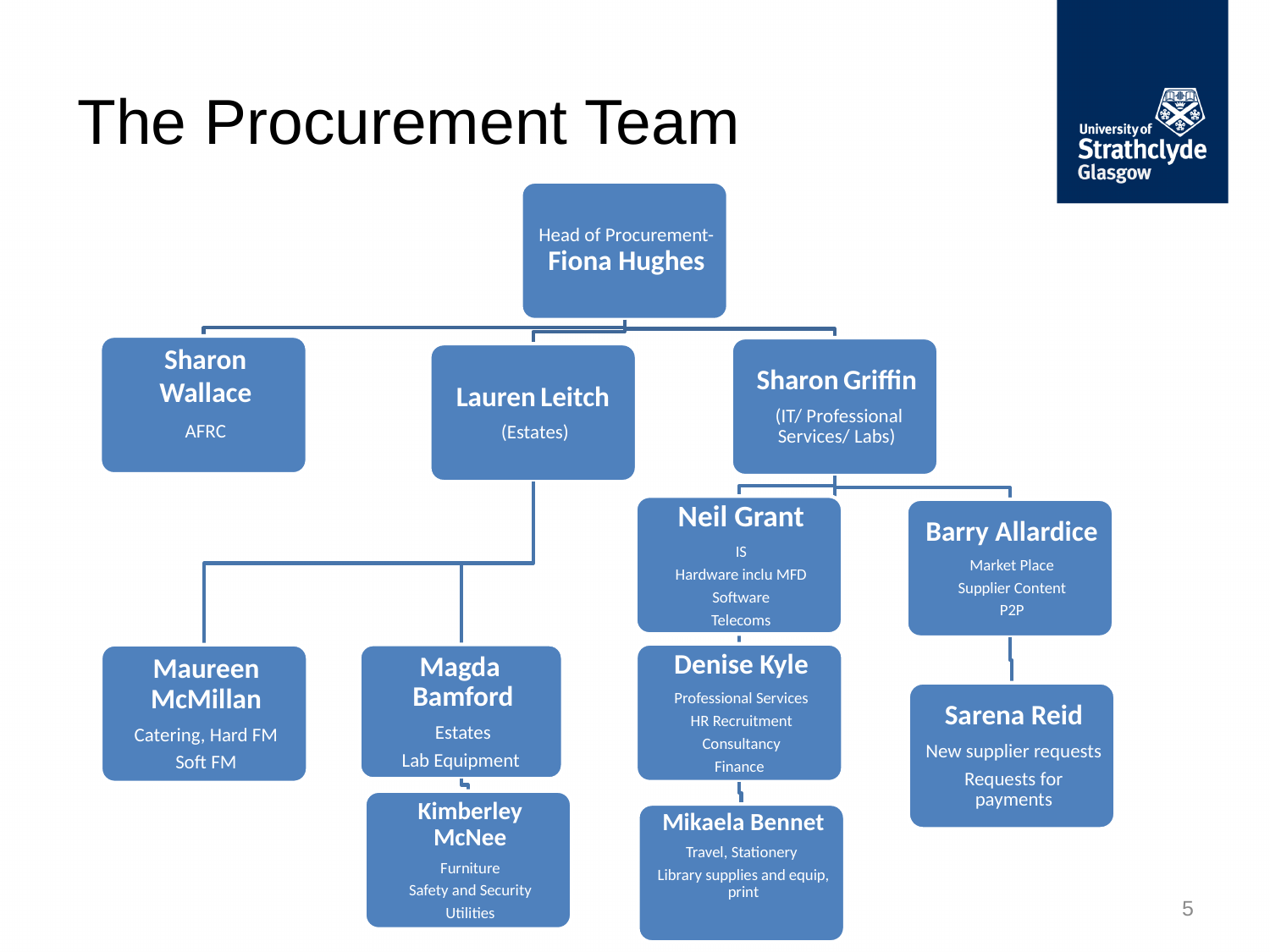

# The Procurement Team
Head of Procurement- Fiona Hughes
Sharon Wallace
AFRC

Lauren Leitch
(Estates)
Maureen McMillan
Catering, Hard FM
Soft FM
Magda  Bamford
Estates
Lab Equipment
Kimberley McNee
Furniture
Safety and Security
Utilities
Sharon Griffin
 (IT/ Professional Services/ Labs)
Denise Kyle
Professional Services
HR Recruitment
Consultancy
Finance
Mikaela Bennet
Travel, Stationery
Library supplies and equip, print

Neil Grant
IS
Hardware inclu MFD
Software
Telecoms
Barry Allardice
Market Place
Supplier Content
P2P
Sarena Reid
New supplier requests
Requests for payments

5